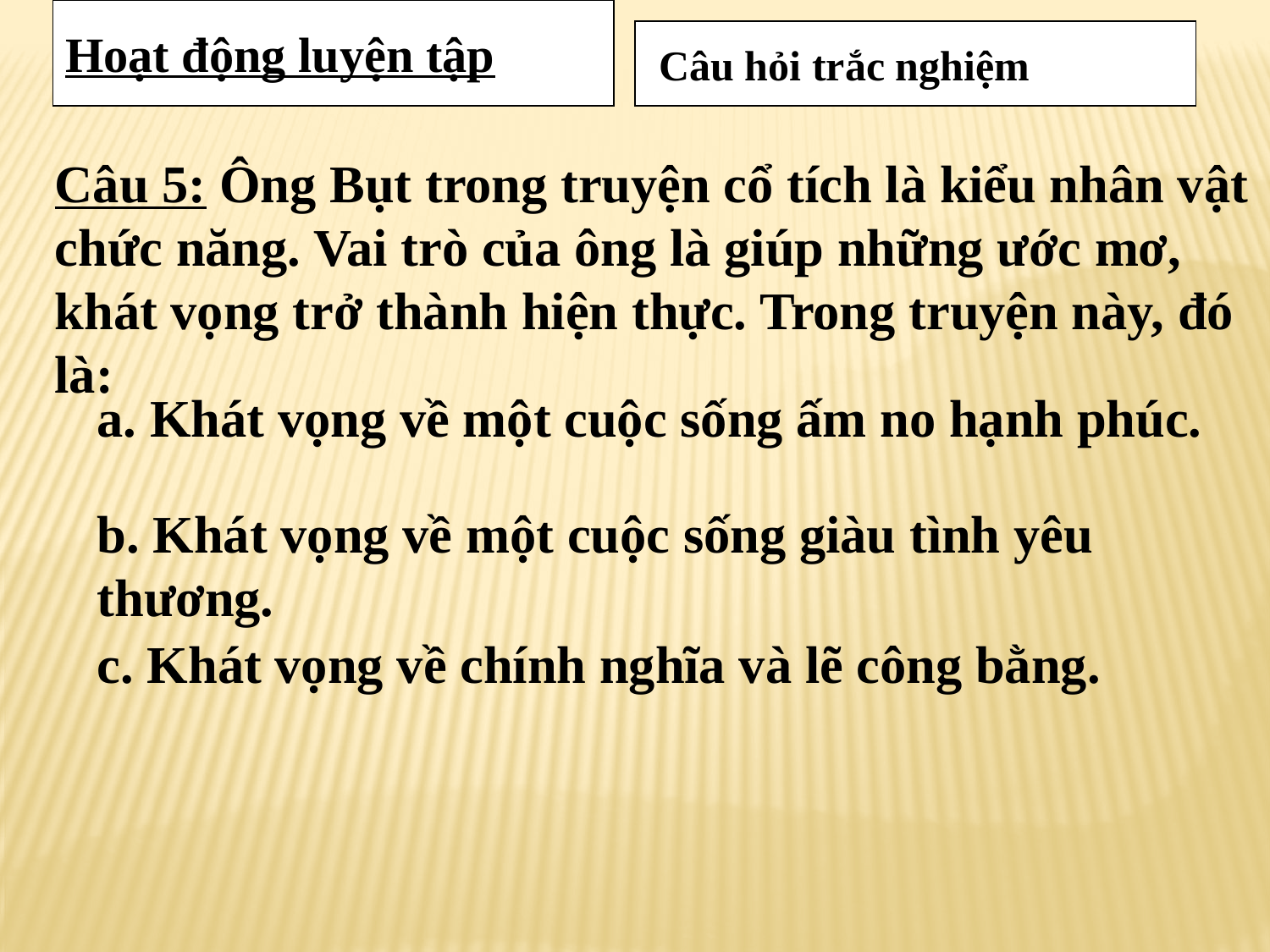

Hoạt động luyện tập
 Câu hỏi trắc nghiệm
Câu 5: Ông Bụt trong truyện cổ tích là kiểu nhân vật chức năng. Vai trò của ông là giúp những ước mơ, khát vọng trở thành hiện thực. Trong truyện này, đó là:
a. Khát vọng về một cuộc sống ấm no hạnh phúc.
b. Khát vọng về một cuộc sống giàu tình yêu thương.
c. Khát vọng về chính nghĩa và lẽ công bằng.